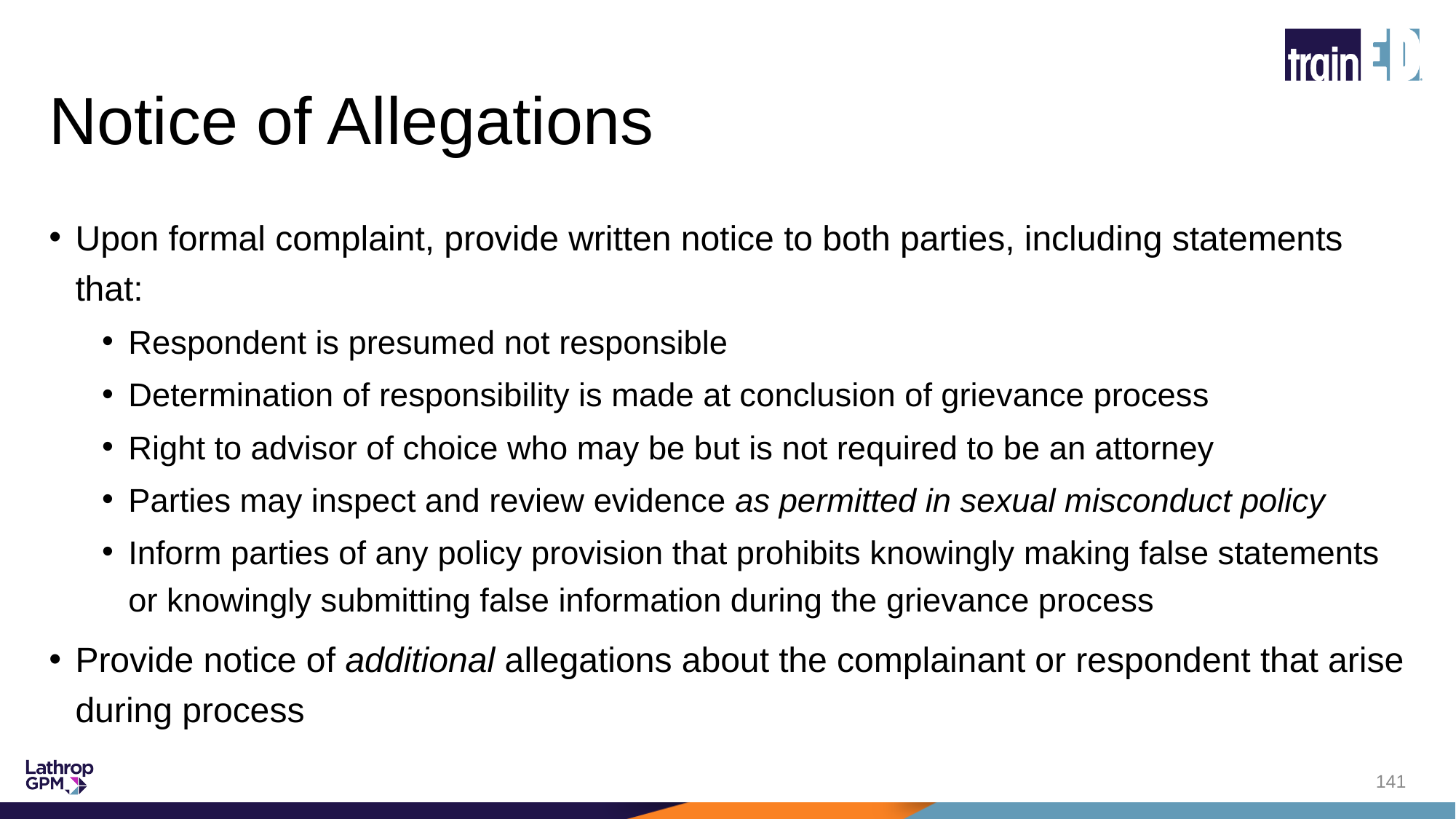

# Notice of Allegations
Upon formal complaint, provide written notice to both parties, including statements that:
Respondent is presumed not responsible
Determination of responsibility is made at conclusion of grievance process
Right to advisor of choice who may be but is not required to be an attorney
Parties may inspect and review evidence as permitted in sexual misconduct policy
Inform parties of any policy provision that prohibits knowingly making false statements or knowingly submitting false information during the grievance process
Provide notice of additional allegations about the complainant or respondent that arise during process

141